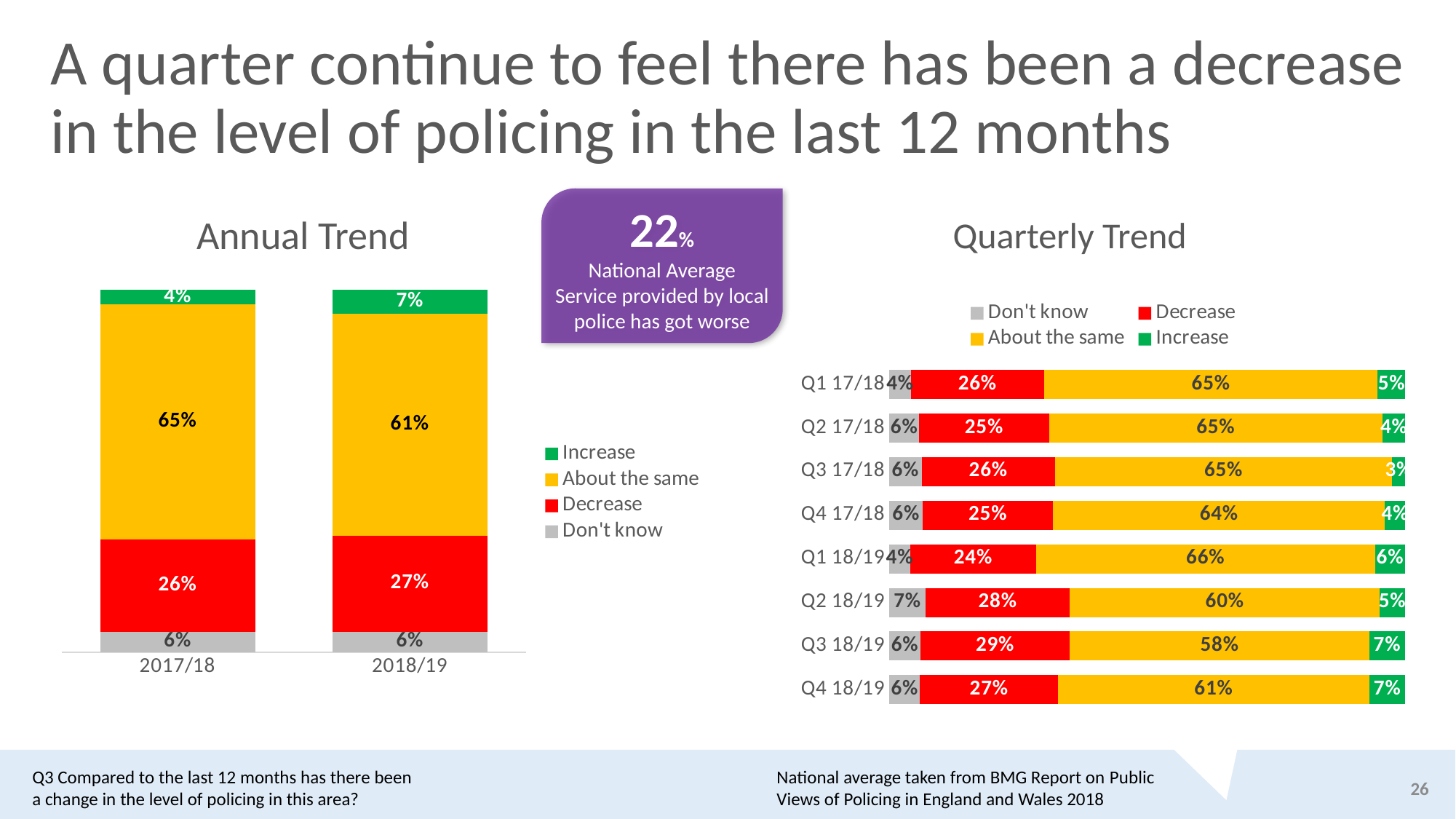

# A quarter continue to feel there has been a decrease in the level of policing in the last 12 months
22%
National Average
Service provided by local police has got worse
Annual Trend
Quarterly Trend

### Chart

| Category | Don't know | Decrease | About the same | Increase |
|---|---|---|---|---|
| 2017/18 | 0.056483173397227554 | 0.2554250244766606 | 0.6476083151493773 | 0.040483486976718296 |
| 2018/19 | 0.0568120055538362 | 0.2651019215442333 | 0.6122759309997692 | 0.06581014190214386 |

### Chart

| Category | Don't know | Decrease | About the same | Increase |
|---|---|---|---|---|
| Q1 17/18 | 0.0415019368851693 | 0.258756546351034 | 0.646447044943224 | 0.053294471820571 |
| Q2 17/18 | 0.0577390426522233 | 0.25142081745388 | 0.647065100998621 | 0.0437750388952732 |
| Q3 17/18 | 0.062457358760629 | 0.25820057138742 | 0.653912642805771 | 0.0254294270461781 |
| Q4 17/18 | 0.0643629415747495 | 0.252774080736364 | 0.643372115840222 | 0.0394908618486619 |
| Q1 18/19 | 0.0399519594797664 | 0.244639795839884 | 0.656547878438695 | 0.0588603662416533 |
| Q2 18/19 | 0.07 | 0.28 | 0.6 | 0.05 |
| Q3 18/19 | 0.06 | 0.29 | 0.58 | 0.07 |
| Q4 18/19 | 0.06 | 0.27 | 0.61 | 0.07 |
National average taken from BMG Report on Public Views of Policing in England and Wales 2018
Q3 Compared to the last 12 months has there been a change in the level of policing in this area?
26